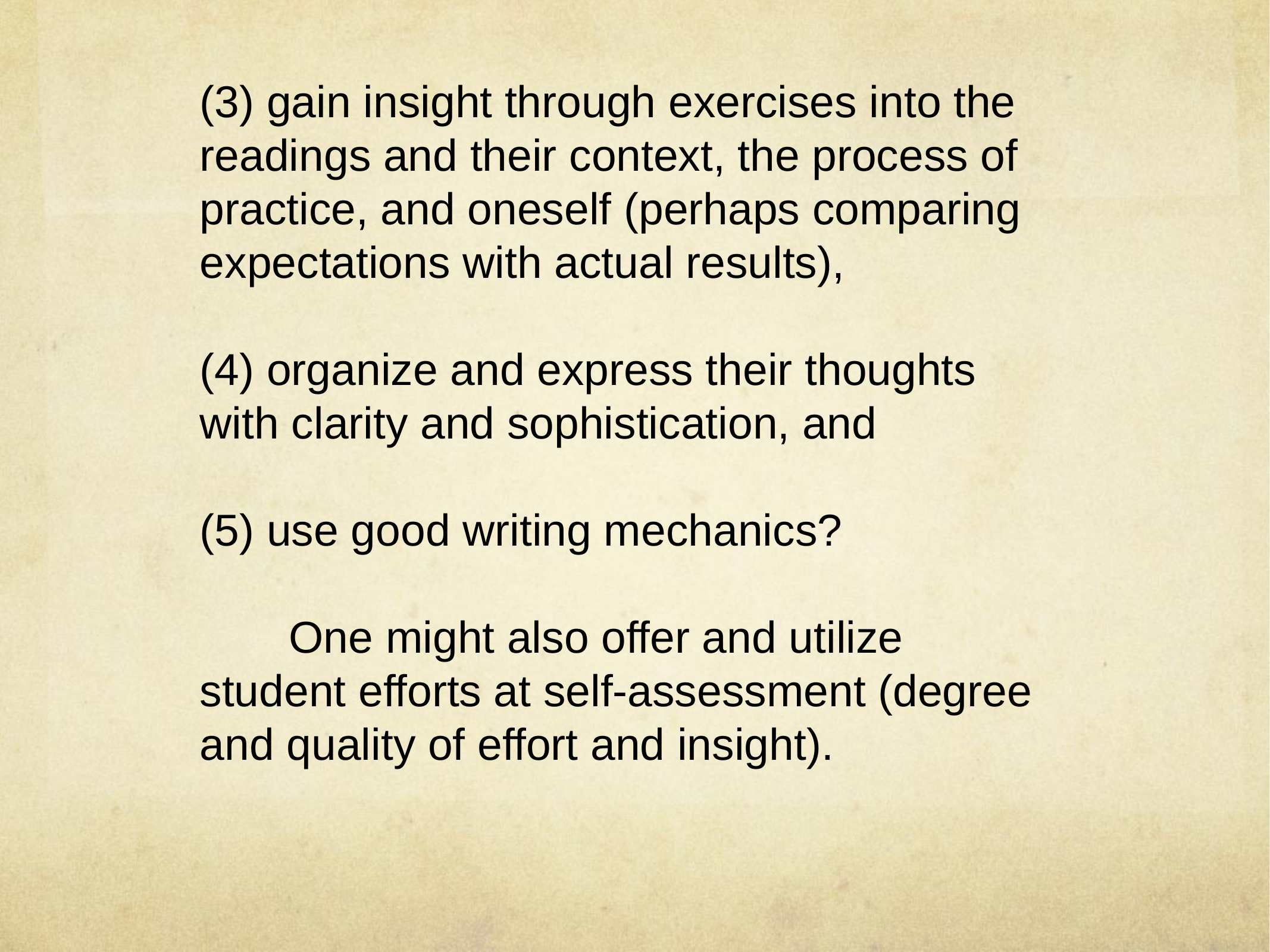

(3) gain insight through exercises into the readings and their context, the process of practice, and oneself (perhaps comparing expectations with actual results),

(4) organize and express their thoughts with clarity and sophistication, and

(5) use good writing mechanics?

	One might also offer and utilize student efforts at self-assessment (degree and quality of effort and insight).